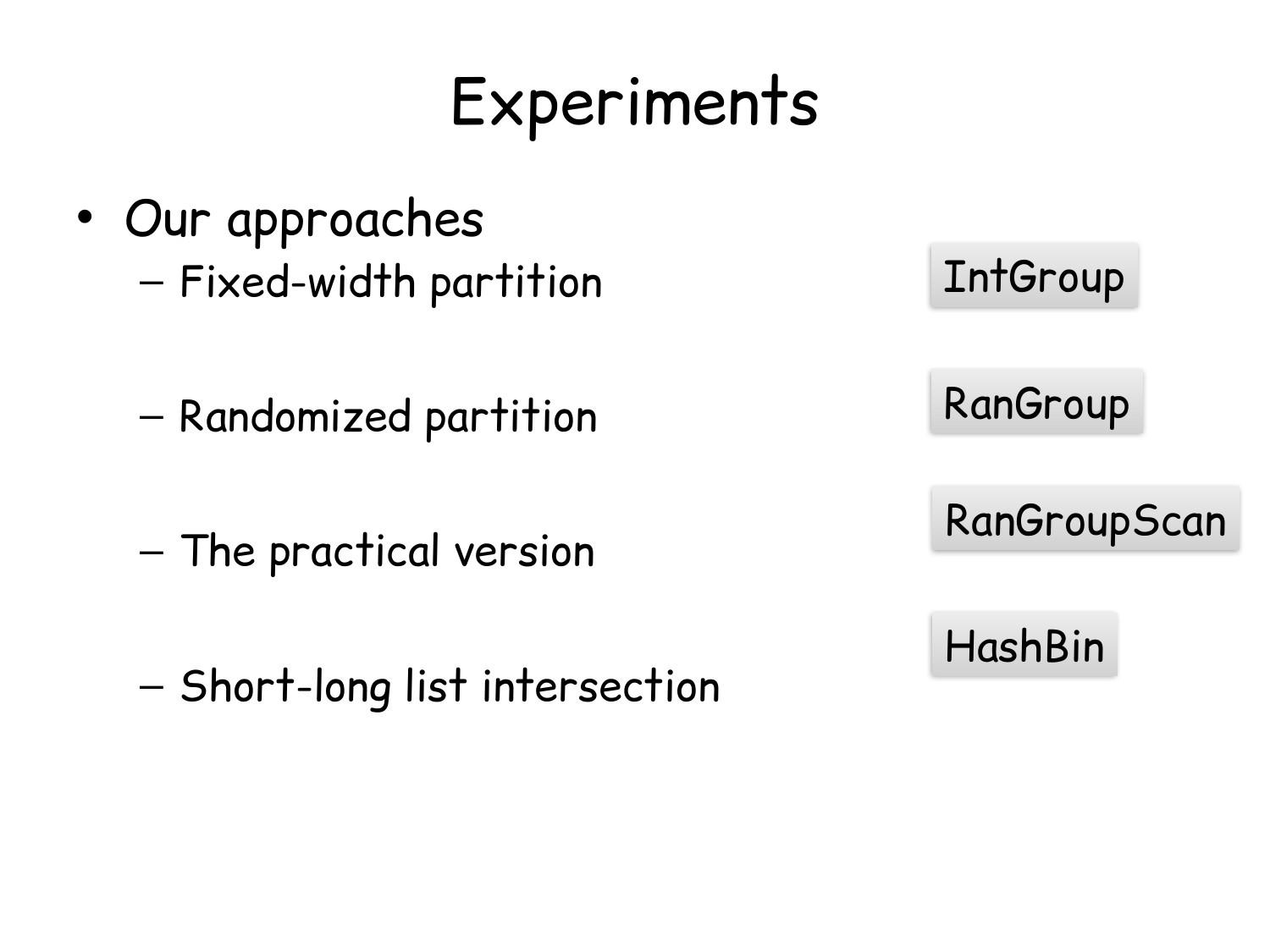

# Experiments
Our approaches
Fixed-width partition

Randomized partition

The practical version

Short-long list intersection

IntGroup
RanGroup
RanGroupScan
HashBin